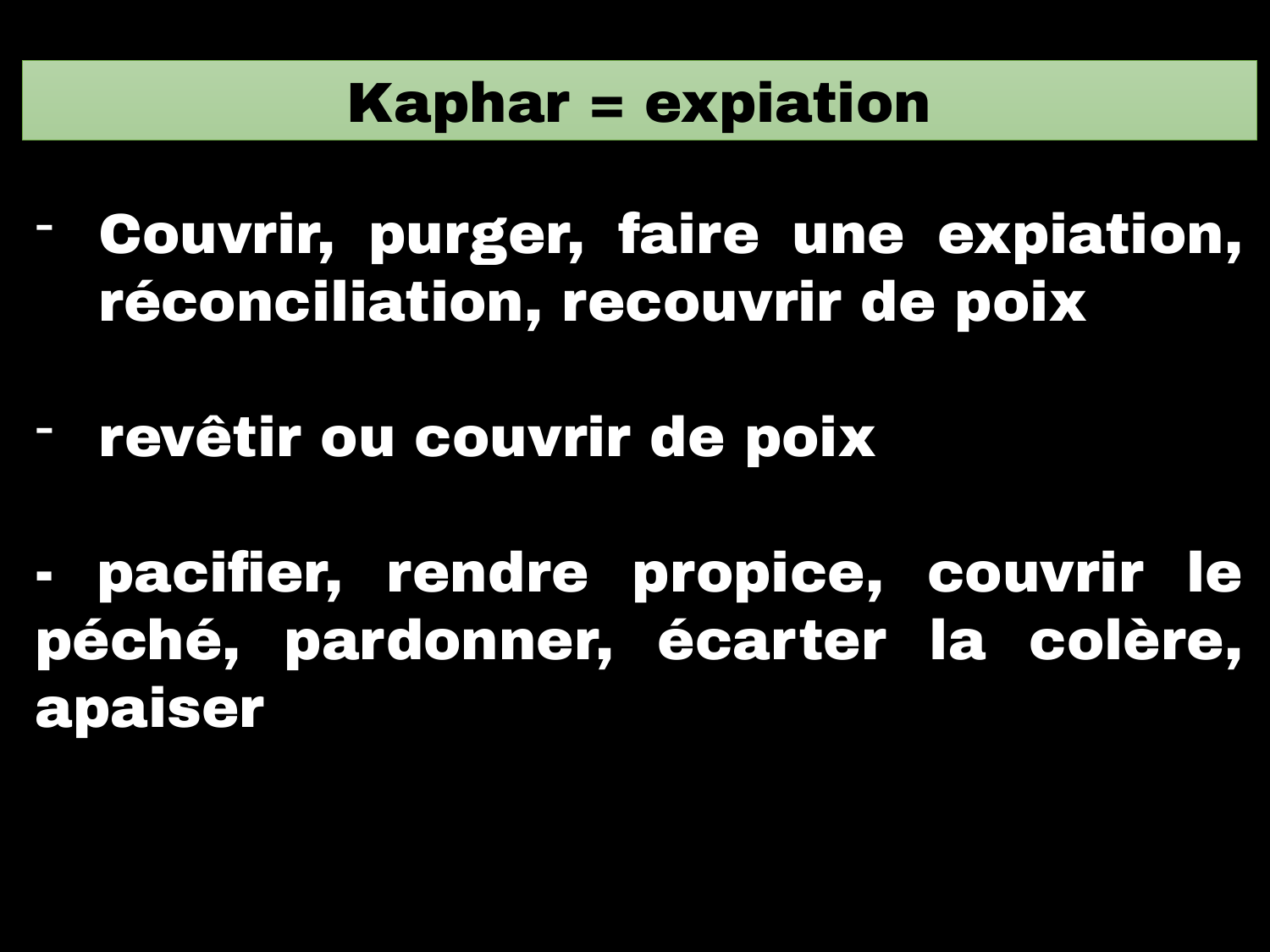

Kaphar = expiation
Couvrir, purger, faire une expiation, réconciliation, recouvrir de poix

revêtir ou couvrir de poix

- pacifier, rendre propice, couvrir le péché, pardonner, écarter la colère, apaiser